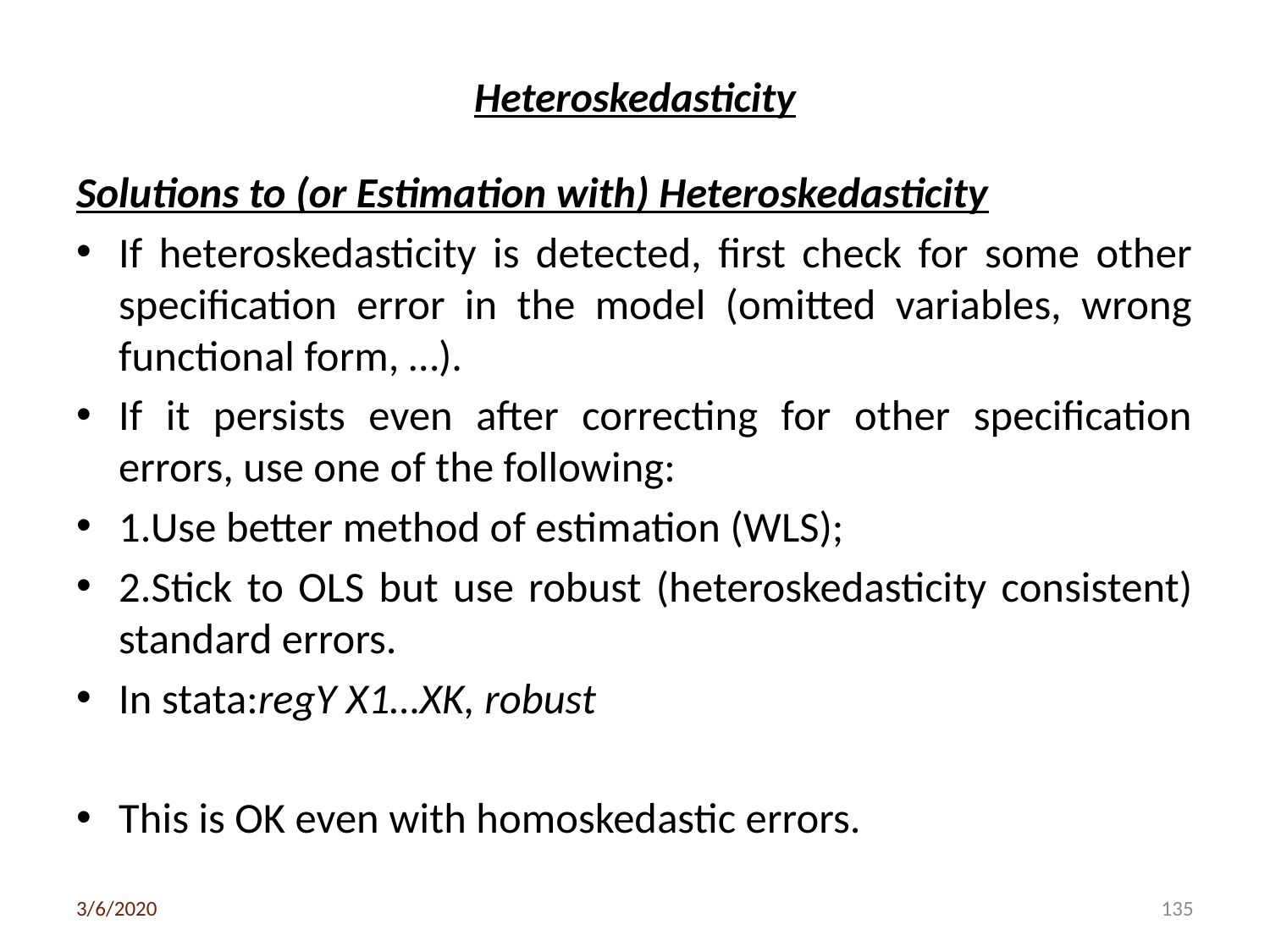

# Heteroskedasticity
Solutions to (or Estimation with) Heteroskedasticity
If heteroskedasticity is detected, first check for some other specification error in the model (omitted variables, wrong functional form, …).
If it persists even after correcting for other specification errors, use one of the following:
1.Use better method of estimation (WLS);
2.Stick to OLS but use robust (heteroskedasticity consistent) standard errors.
In stata:regY X1…XK, robust

This is OK even with homoskedastic errors.
3/6/2020
135